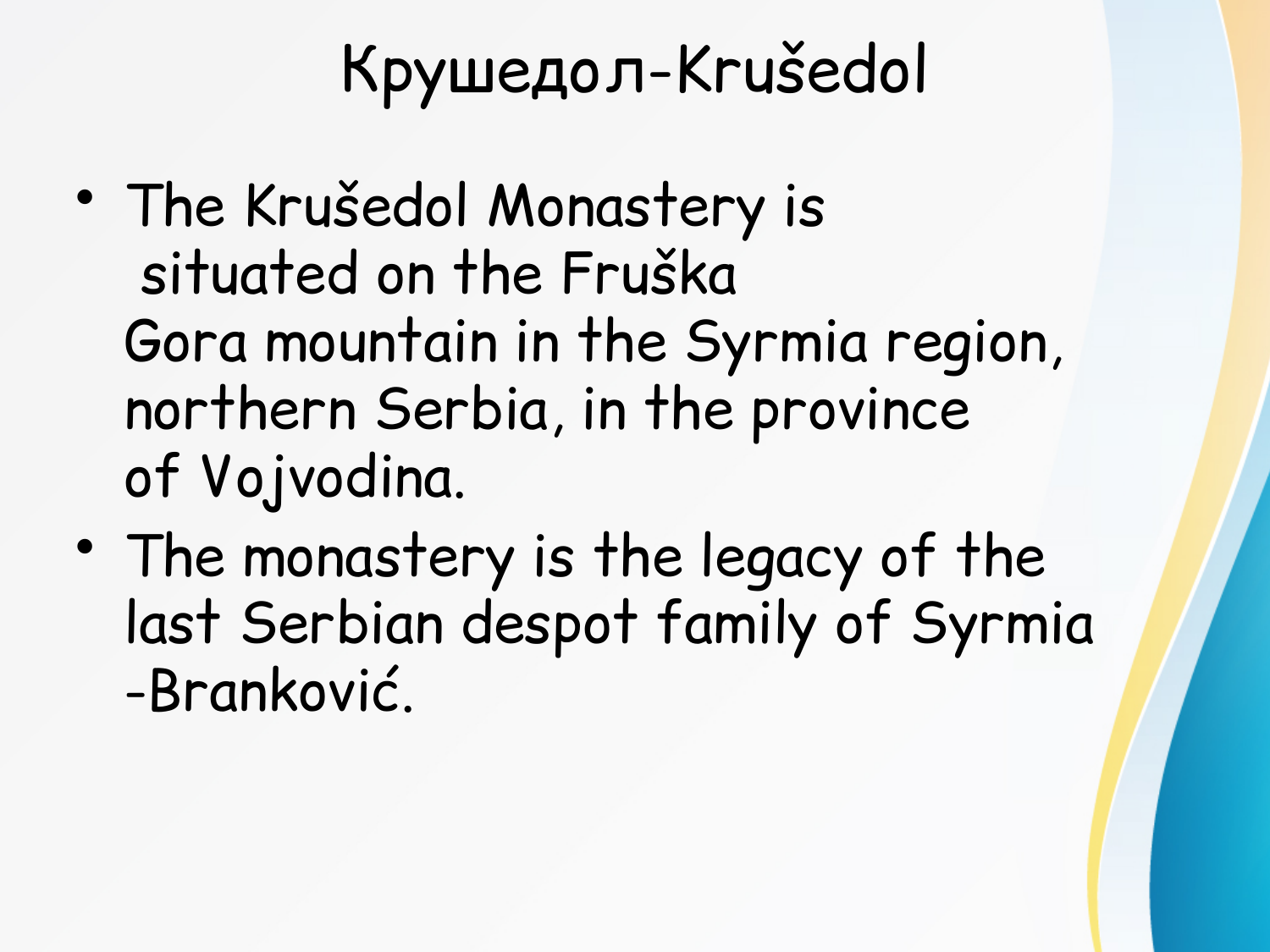

# Крушедол-Krušedol
The Krušedol Monastery is  situated on the Fruška Gora mountain in the Syrmia region, northern Serbia, in the province of Vojvodina.
The monastery is the legacy of the last Serbian despot family of Syrmia -Branković.